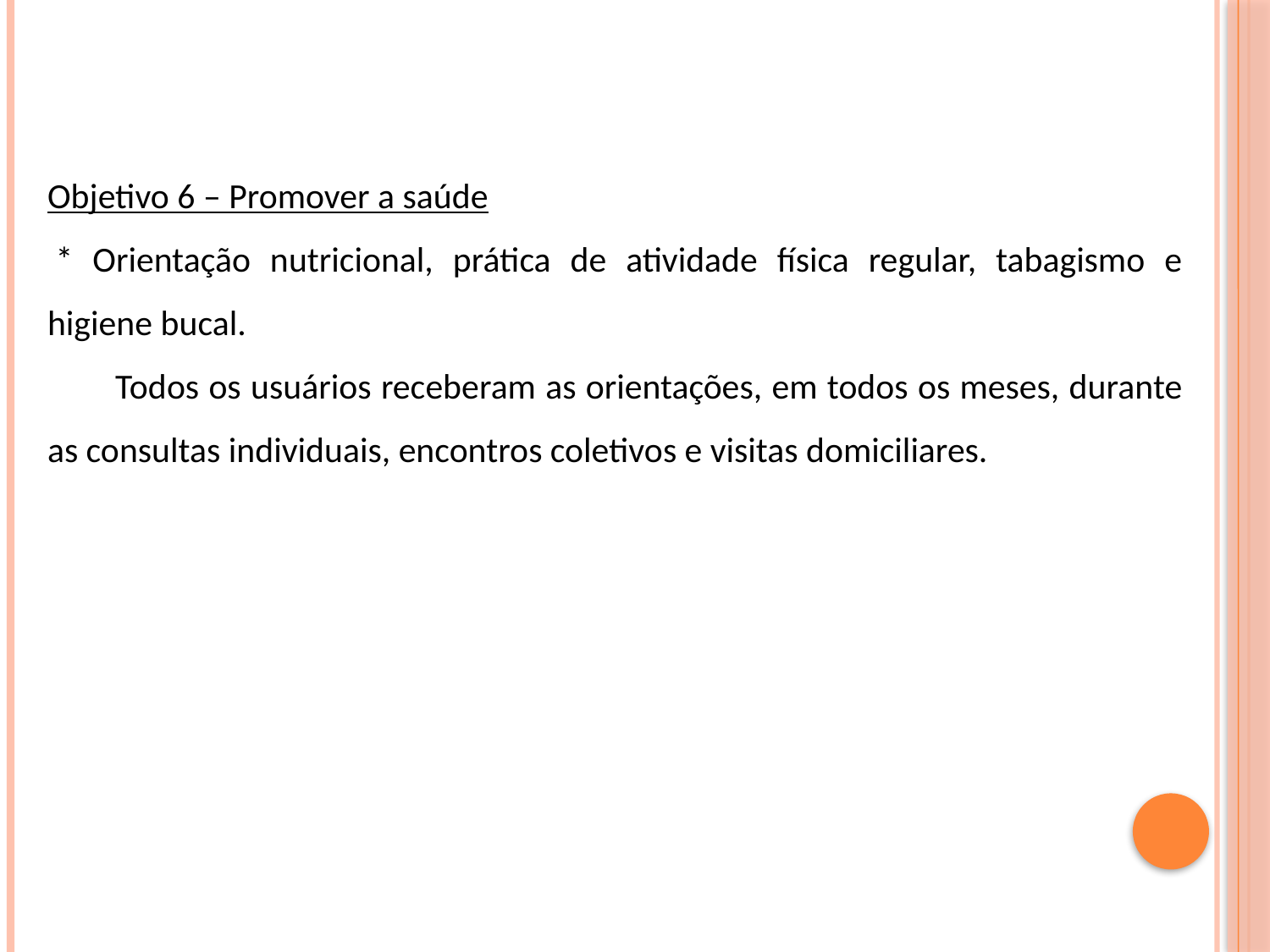

Objetivo 6 – Promover a saúde
 * Orientação nutricional, prática de atividade física regular, tabagismo e higiene bucal.
       Todos os usuários receberam as orientações, em todos os meses, durante as consultas individuais, encontros coletivos e visitas domiciliares.